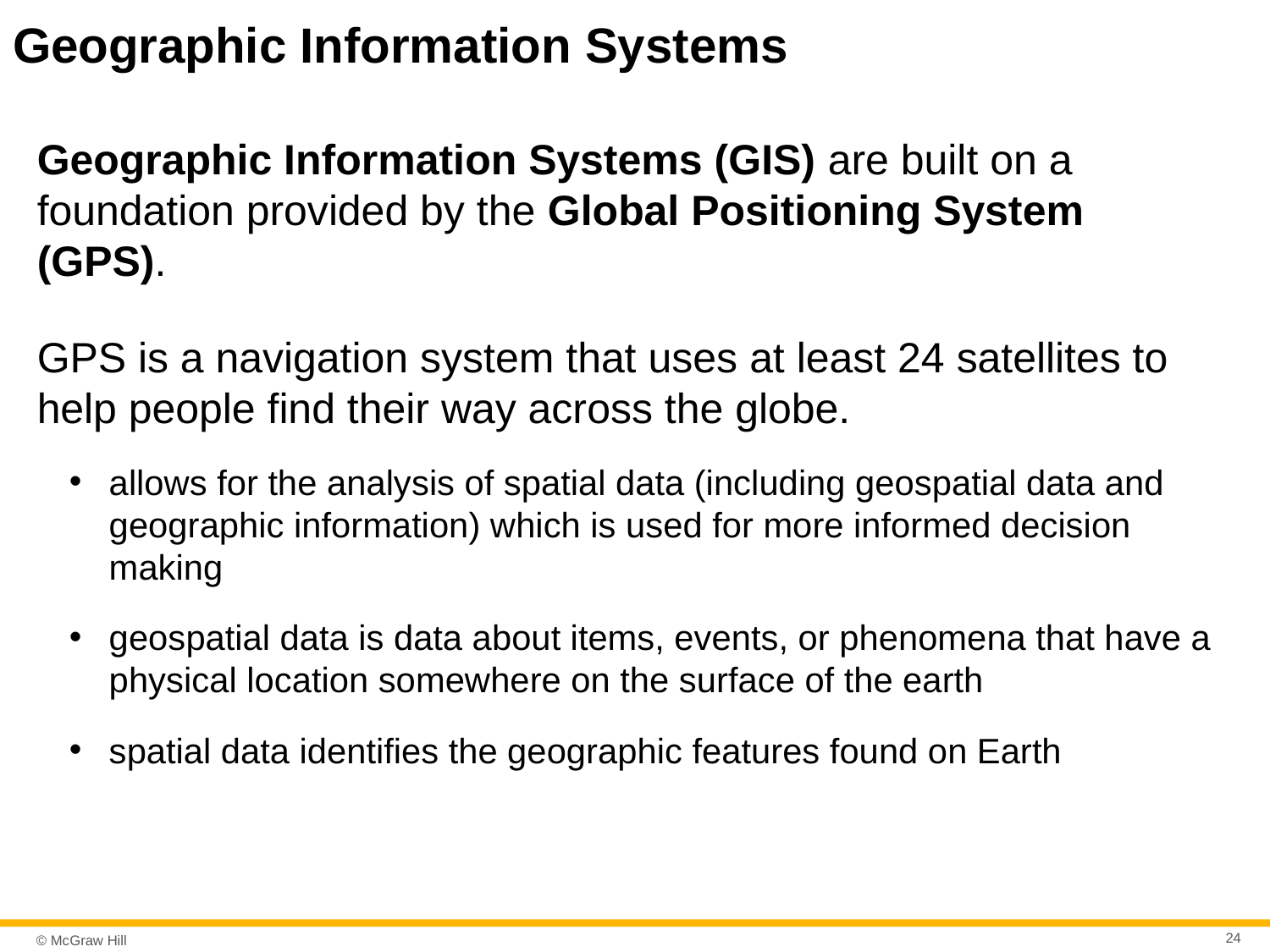

# Geographic Information Systems
Geographic Information Systems (GIS) are built on a foundation provided by the Global Positioning System (GPS).
GPS is a navigation system that uses at least 24 satellites to help people find their way across the globe.
allows for the analysis of spatial data (including geospatial data and geographic information) which is used for more informed decision making
geospatial data is data about items, events, or phenomena that have a physical location somewhere on the surface of the earth
spatial data identifies the geographic features found on Earth
24